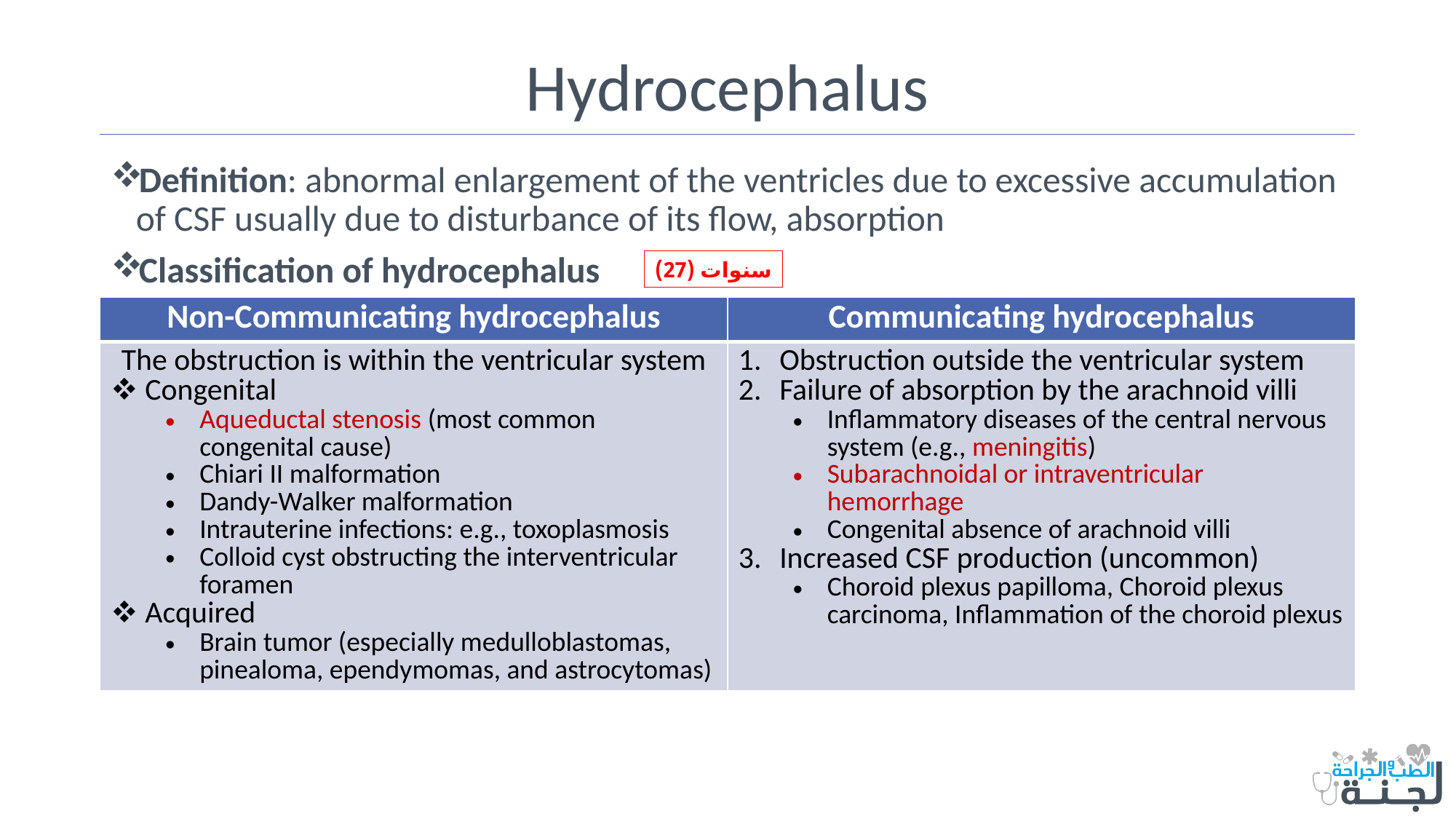

# Hydrocephalus
Definition: abnormal enlargement of the ventricles due to excessive accumulation of CSF usually due to disturbance of its flow, absorption
Classification of hydrocephalus

سنوات (27)
| Non-Communicating hydrocephalus | Communicating hydrocephalus |
| --- | --- |
| The obstruction is within the ventricular system Congenital Aqueductal stenosis (most common congenital cause) Chiari II malformation Dandy-Walker malformation Intrauterine infections: e.g., toxoplasmosis Colloid cyst obstructing the interventricular foramen Acquired Brain tumor (especially medulloblastomas, pinealoma, ependymomas, and astrocytomas) | Obstruction outside the ventricular system Failure of absorption by the arachnoid villi Inflammatory diseases of the central nervous system (e.g., meningitis) Subarachnoidal or intraventricular hemorrhage Congenital absence of arachnoid villi Increased CSF production (uncommon) Choroid plexus papilloma, Choroid plexus carcinoma, Inflammation of the choroid plexus |